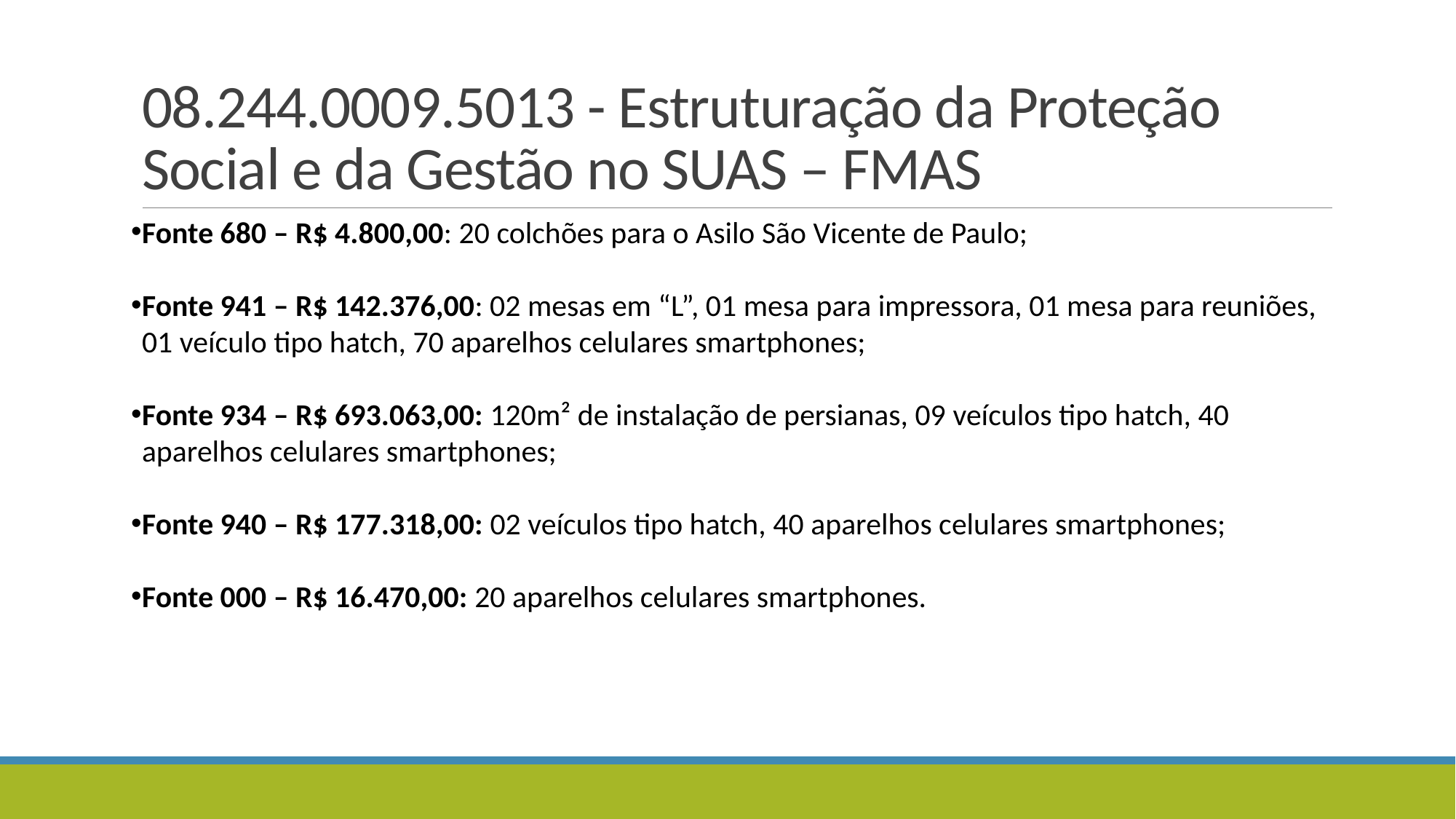

# 08.244.0009.5013 - Estruturação da Proteção Social e da Gestão no SUAS – FMAS
Fonte 680 – R$ 4.800,00: 20 colchões para o Asilo São Vicente de Paulo;

Fonte 941 – R$ 142.376,00: 02 mesas em “L”, 01 mesa para impressora, 01 mesa para reuniões, 01 veículo tipo hatch, 70 aparelhos celulares smartphones;

Fonte 934 – R$ 693.063,00: 120m² de instalação de persianas, 09 veículos tipo hatch, 40 aparelhos celulares smartphones;

Fonte 940 – R$ 177.318,00: 02 veículos tipo hatch, 40 aparelhos celulares smartphones;

Fonte 000 – R$ 16.470,00: 20 aparelhos celulares smartphones.